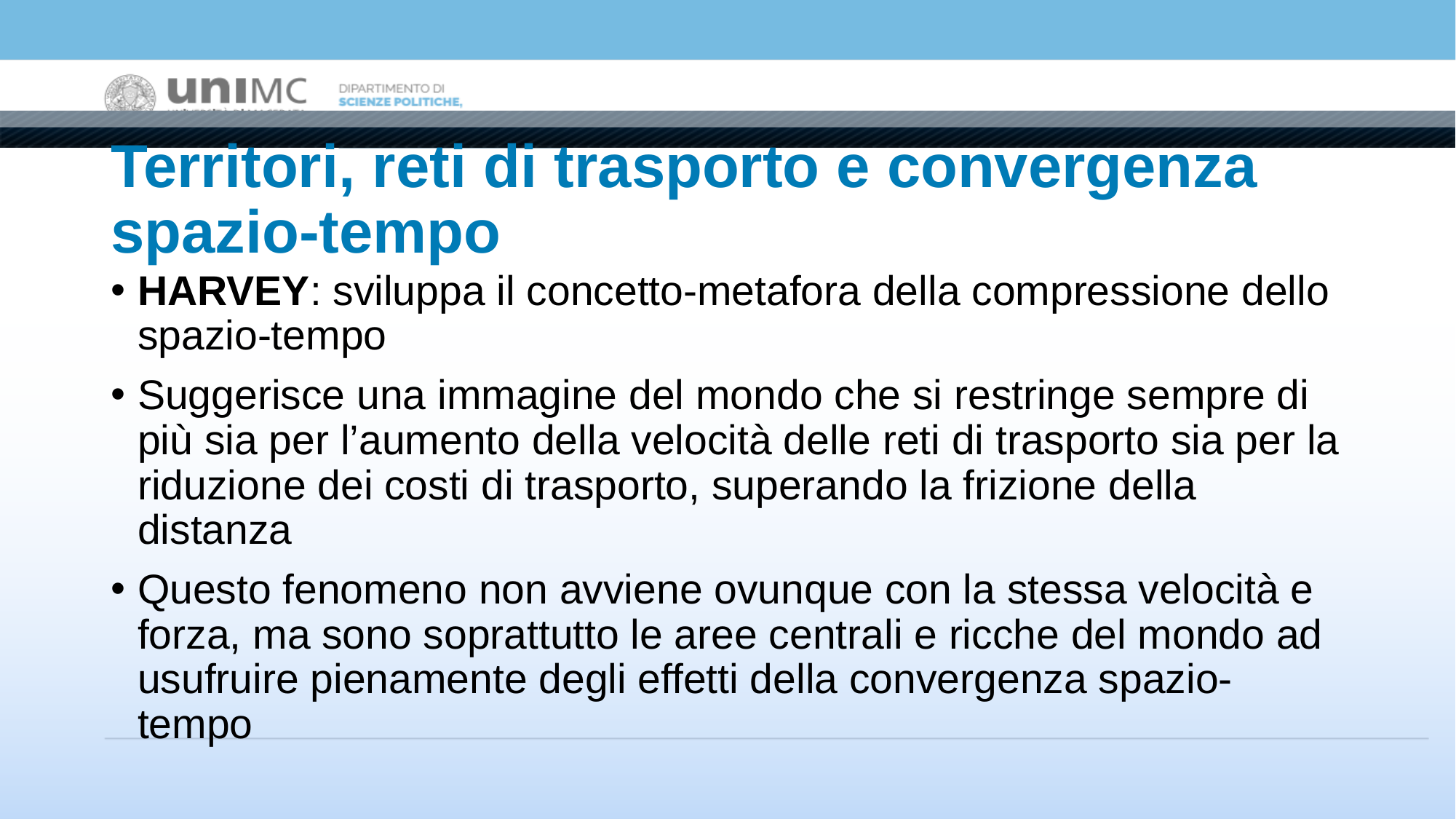

# Territori, reti di trasporto e convergenza spazio-tempo
HARVEY: sviluppa il concetto-metafora della compressione dello spazio-tempo
Suggerisce una immagine del mondo che si restringe sempre di più sia per l’aumento della velocità delle reti di trasporto sia per la riduzione dei costi di trasporto, superando la frizione della distanza
Questo fenomeno non avviene ovunque con la stessa velocità e forza, ma sono soprattutto le aree centrali e ricche del mondo ad usufruire pienamente degli effetti della convergenza spazio-tempo